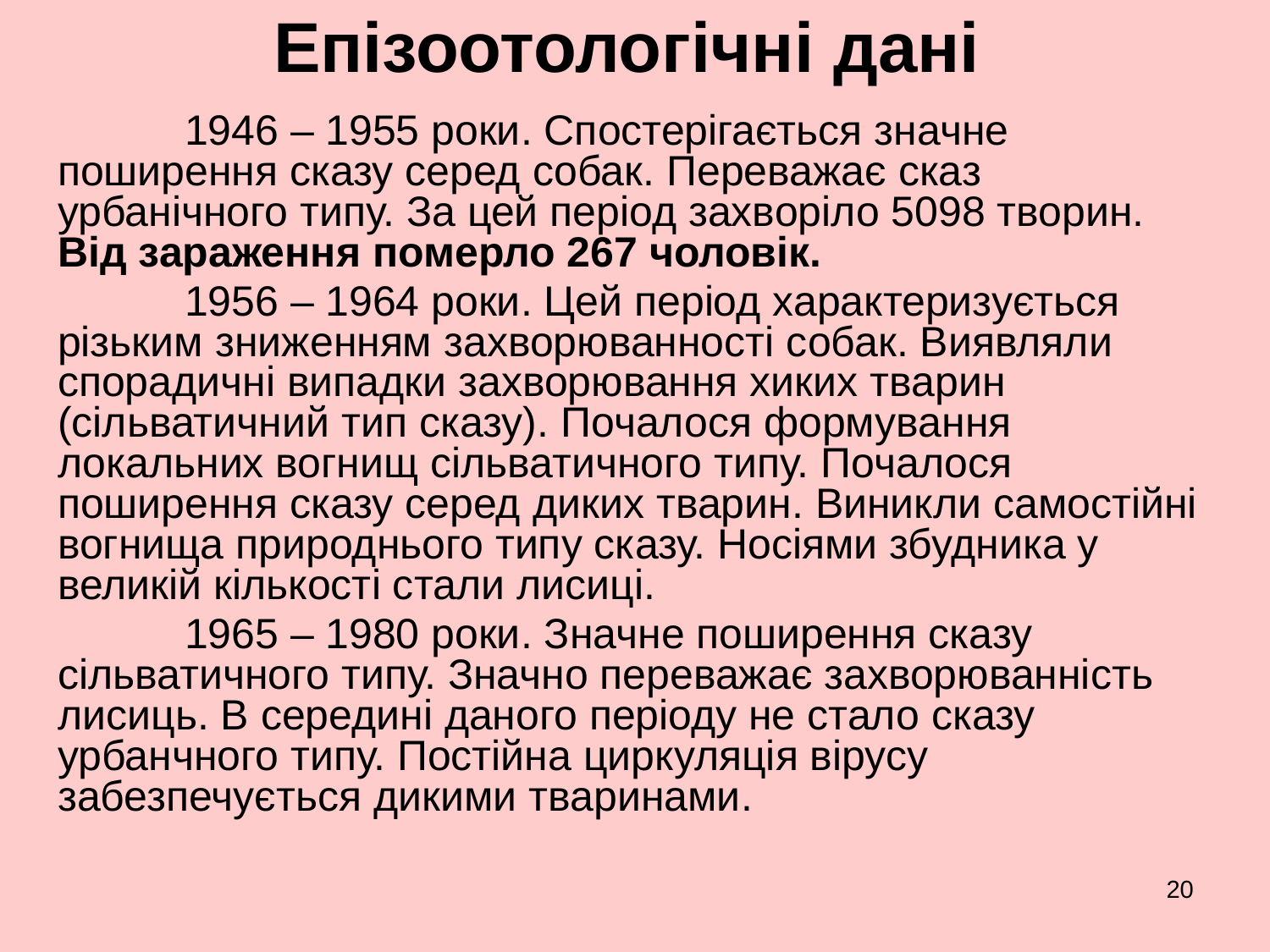

# Епізоотологічні дані
	1946 – 1955 роки. Спостерігається значне поширення сказу серед собак. Переважає сказ урбанічного типу. За цей період захворіло 5098 творин. Від зараження померло 267 чоловік.
	1956 – 1964 роки. Цей період характеризується різьким зниженням захворюванності собак. Виявляли спорадичні випадки захворювання хиких тварин (сільватичний тип сказу). Почалося формування локальних вогнищ сільватичного типу. Почалося поширення сказу серед диких тварин. Виникли самостійні вогнища природнього типу сказу. Носіями збудника у великій кількості стали лисиці.
	1965 – 1980 роки. Значне поширення сказу сільватичного типу. Значно переважає захворюванність лисиць. В середині даного періоду не стало сказу урбанчного типу. Постійна циркуляція вірусу забезпечується дикими тваринами.
20